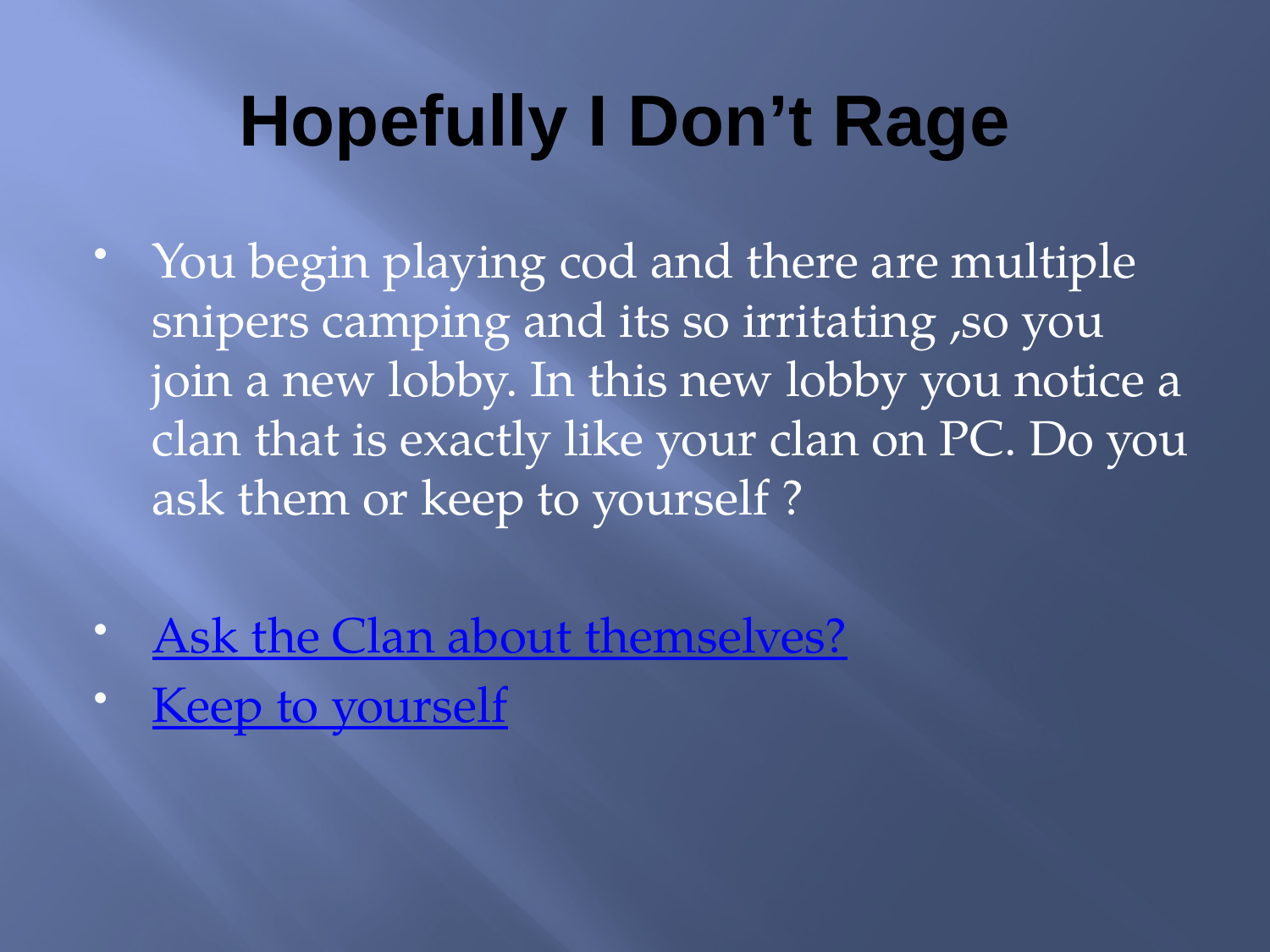

# Hopefully I Don’t Rage
You begin playing cod and there are multiple snipers camping and its so irritating ,so you join a new lobby. In this new lobby you notice a clan that is exactly like your clan on PC. Do you ask them or keep to yourself ?

Ask the Clan about themselves?
Keep to yourself